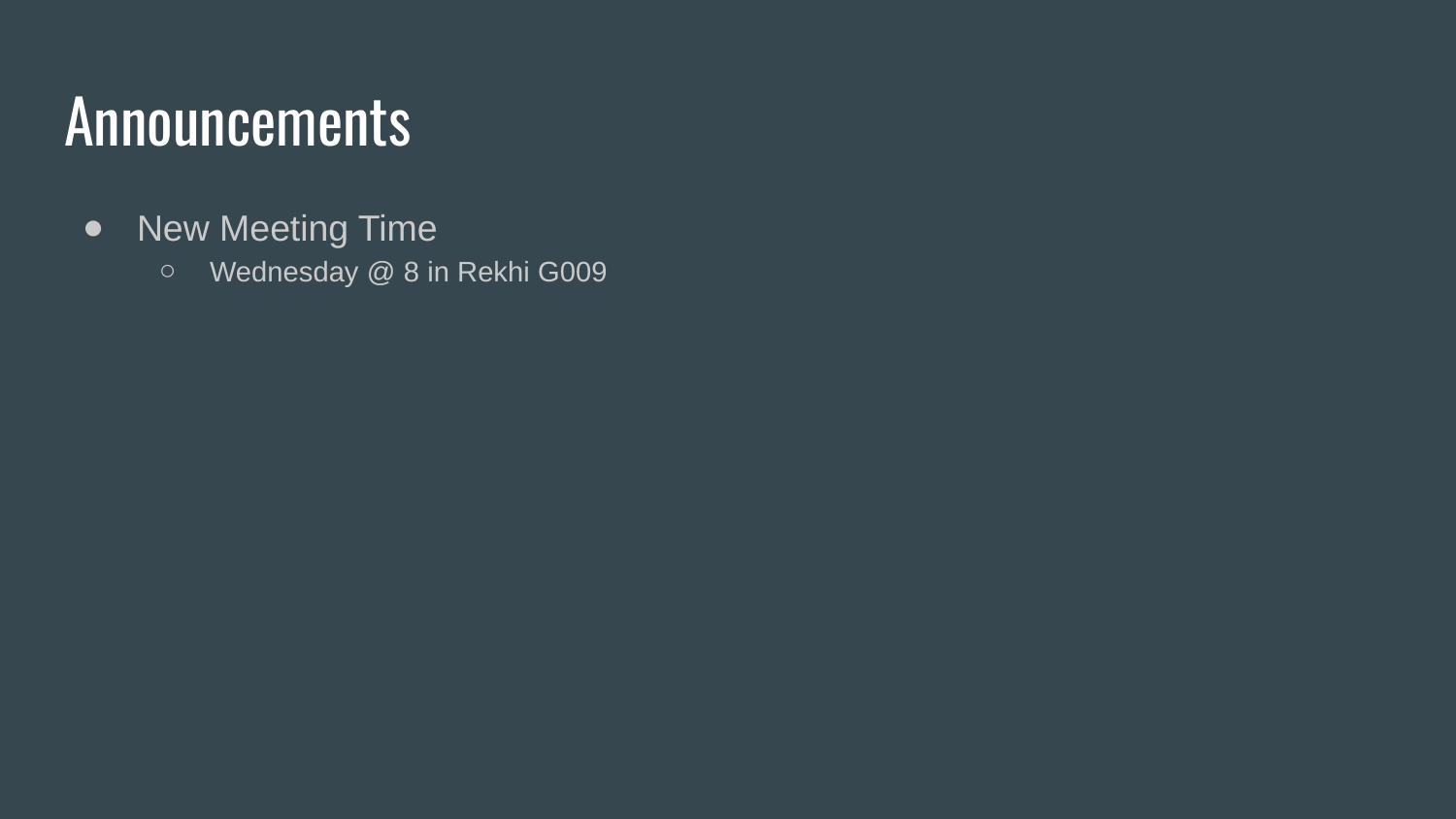

# Announcements
New Meeting Time
Wednesday @ 8 in Rekhi G009